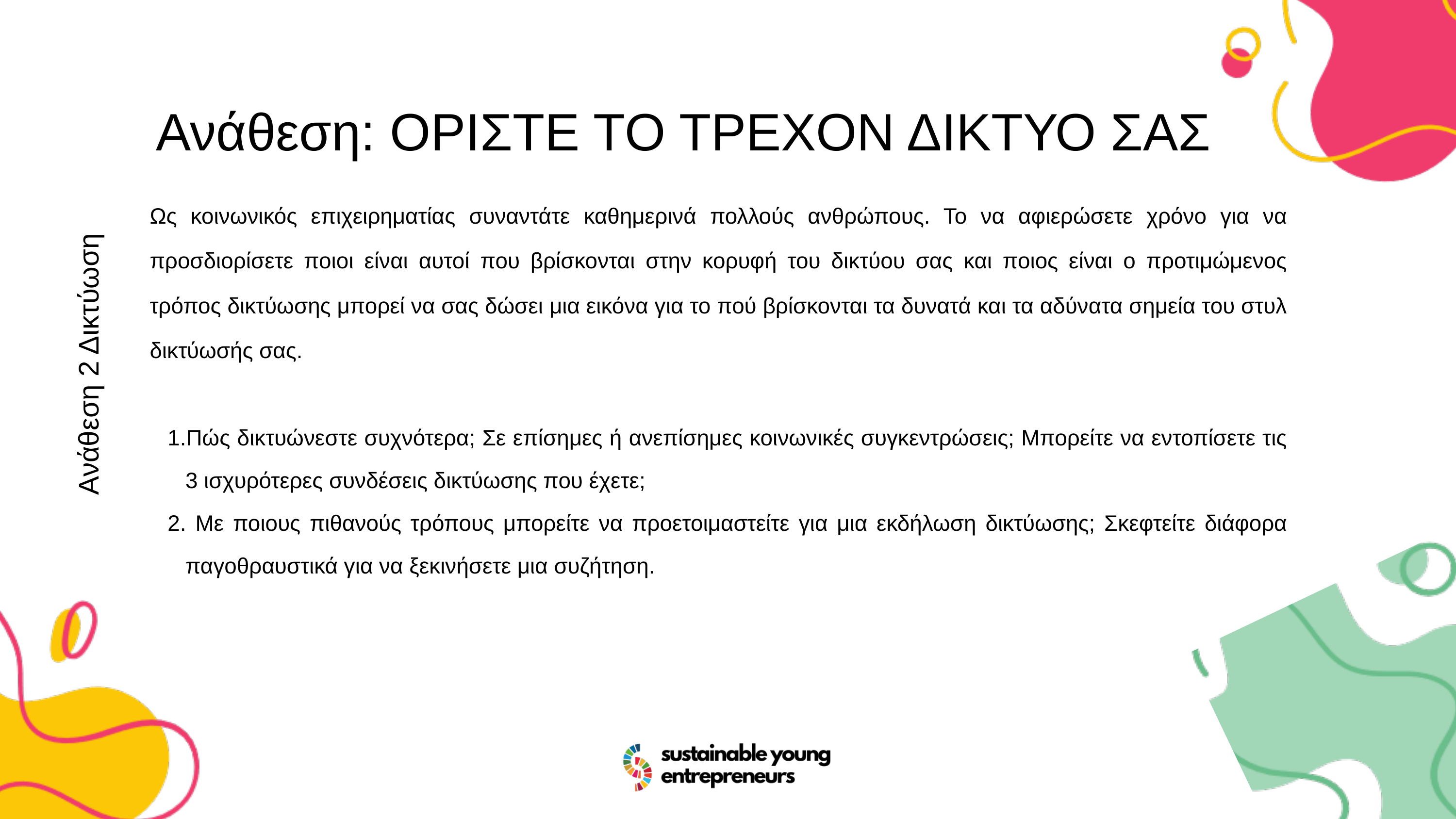

Ανάθεση: ΟΡΙΣΤΕ ΤΟ ΤΡΕΧΟΝ ΔΙΚΤΥΟ ΣΑΣ
Ως κοινωνικός επιχειρηματίας συναντάτε καθημερινά πολλούς ανθρώπους. Το να αφιερώσετε χρόνο για να προσδιορίσετε ποιοι είναι αυτοί που βρίσκονται στην κορυφή του δικτύου σας και ποιος είναι ο προτιμώμενος τρόπος δικτύωσης μπορεί να σας δώσει μια εικόνα για το πού βρίσκονται τα δυνατά και τα αδύνατα σημεία του στυλ δικτύωσής σας.

Πώς δικτυώνεστε συχνότερα; Σε επίσημες ή ανεπίσημες κοινωνικές συγκεντρώσεις; Μπορείτε να εντοπίσετε τις 3 ισχυρότερες συνδέσεις δικτύωσης που έχετε;
 Με ποιους πιθανούς τρόπους μπορείτε να προετοιμαστείτε για μια εκδήλωση δικτύωσης; Σκεφτείτε διάφορα παγοθραυστικά για να ξεκινήσετε μια συζήτηση.

Ανάθεση 2 Δικτύωση